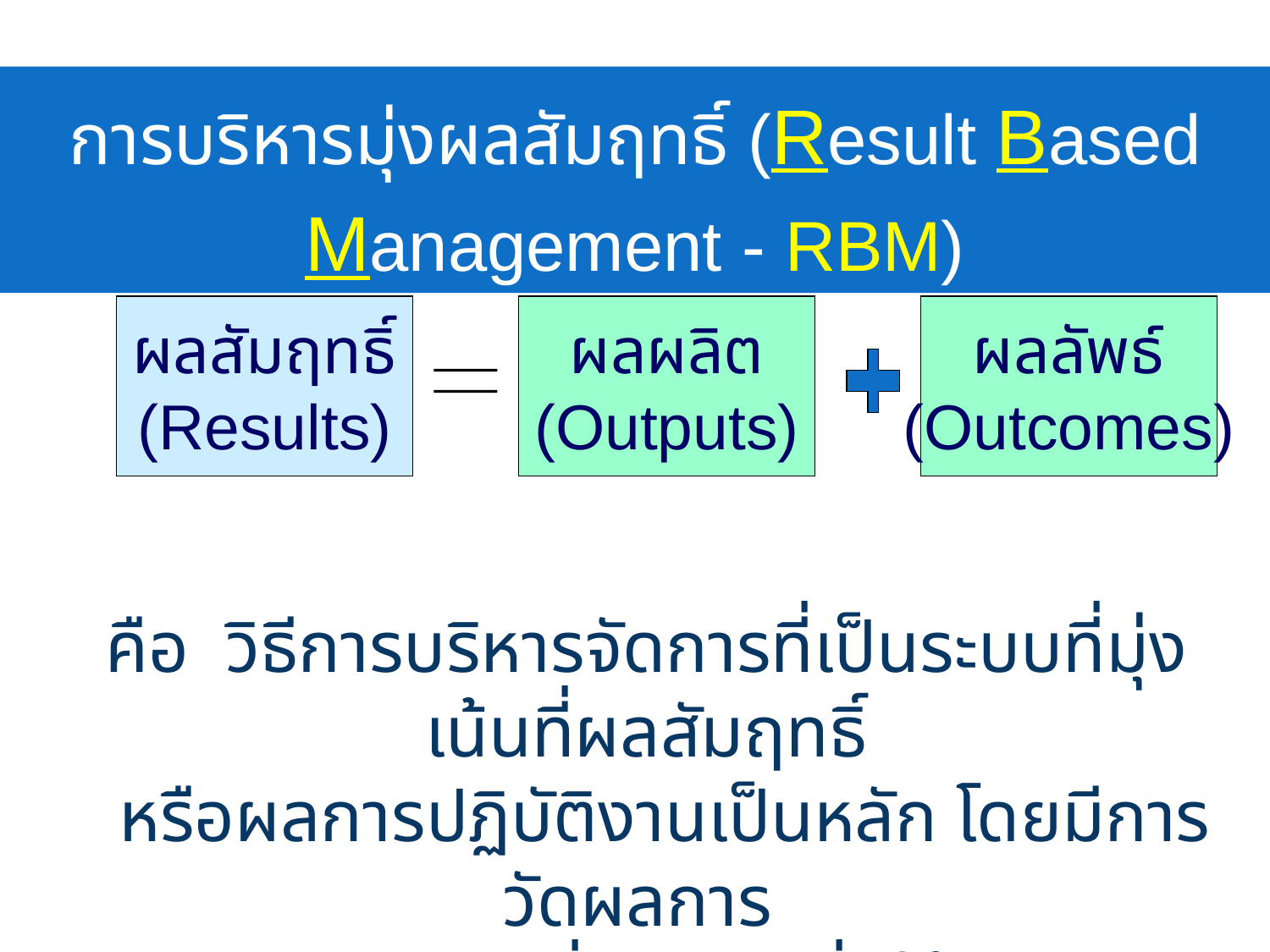

การบริหารมุ่งผลสัมฤทธิ์ (Result Based Management - RBM)
ผลสัมฤทธิ์
(Results)
ผลผลิต
(Outputs)
ผลลัพธ์
(Outcomes)

คือ  วิธีการบริหารจัดการที่เป็นระบบที่มุ่งเน้นที่ผลสัมฤทธิ์
  หรือผลการปฏิบัติงานเป็นหลัก โดยมีการวัดผลการ
    ปฏิบัติงานที่ชัดเจน เพื่อให้บรรลุวัตถุประสงค์ที่ตั้งไว้